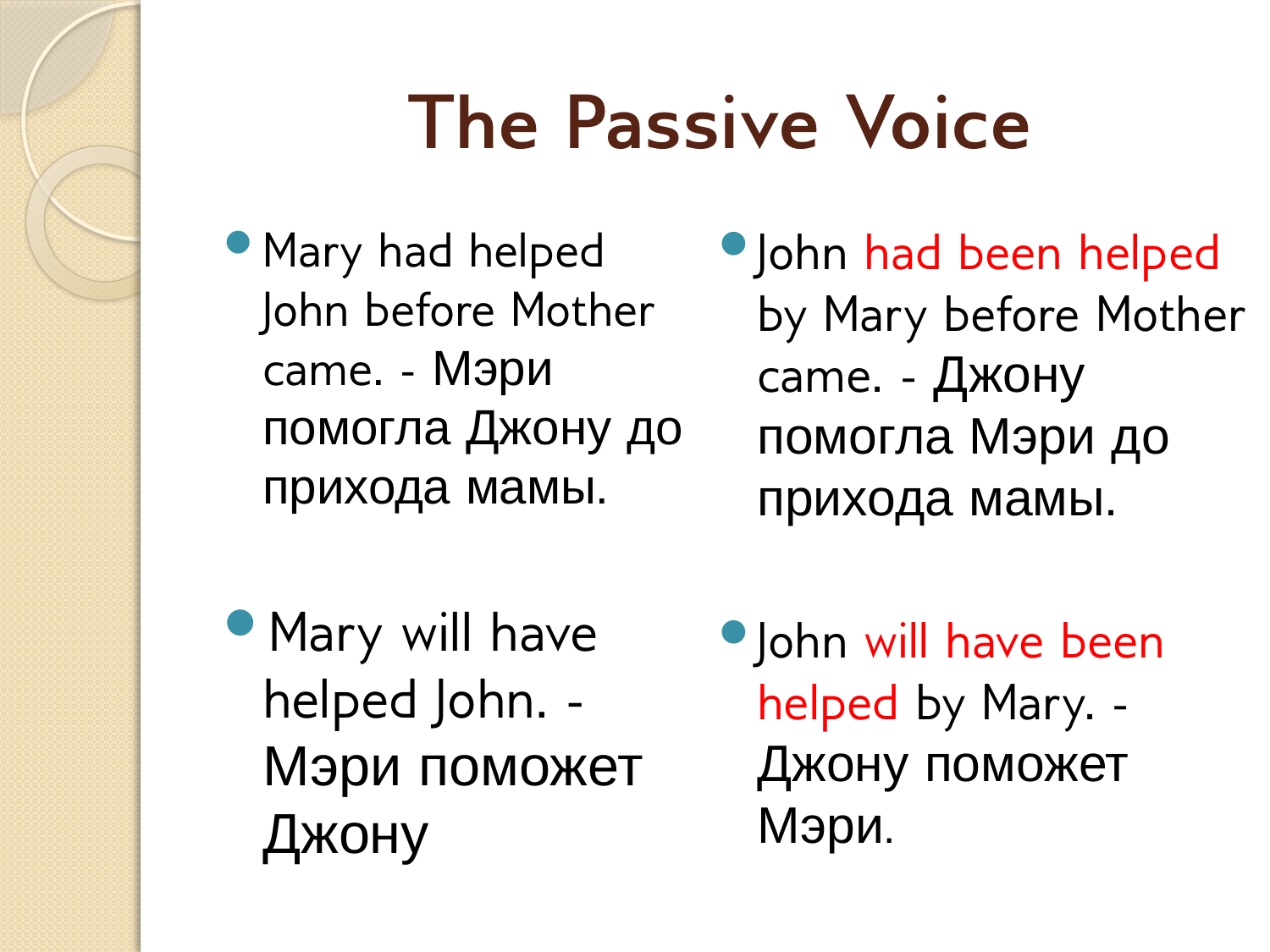

# The Passive Voice
Mary had helped John before Mother came. - Мэри помогла Джону до прихода мамы.

Mary will have helped John. - Мэри поможет Джону
John had been helped by Mary before Mother came. - Джону помогла Мэри до прихода мамы.

John will have been helped by Mary. - Джону поможет Мэри.